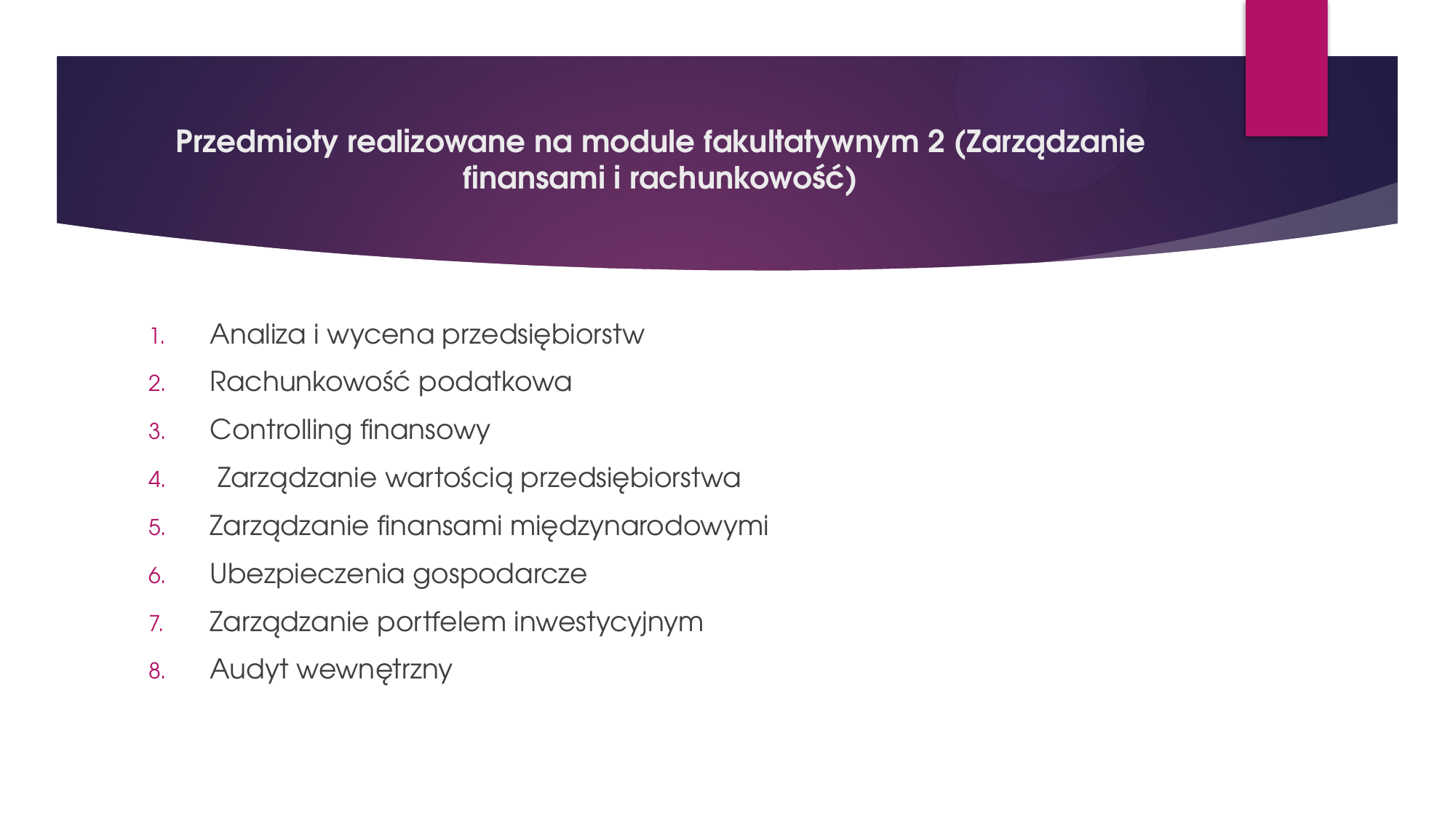

# Przedmioty realizowane na module fakultatywnym 2 (Zarządzanie finansami i rachunkowość)
Analiza i wycena przedsiębiorstw
Rachunkowość podatkowa
Controlling finansowy
 Zarządzanie wartością przedsiębiorstwa
Zarządzanie finansami międzynarodowymi
Ubezpieczenia gospodarcze
Zarządzanie portfelem inwestycyjnym
Audyt wewnętrzny